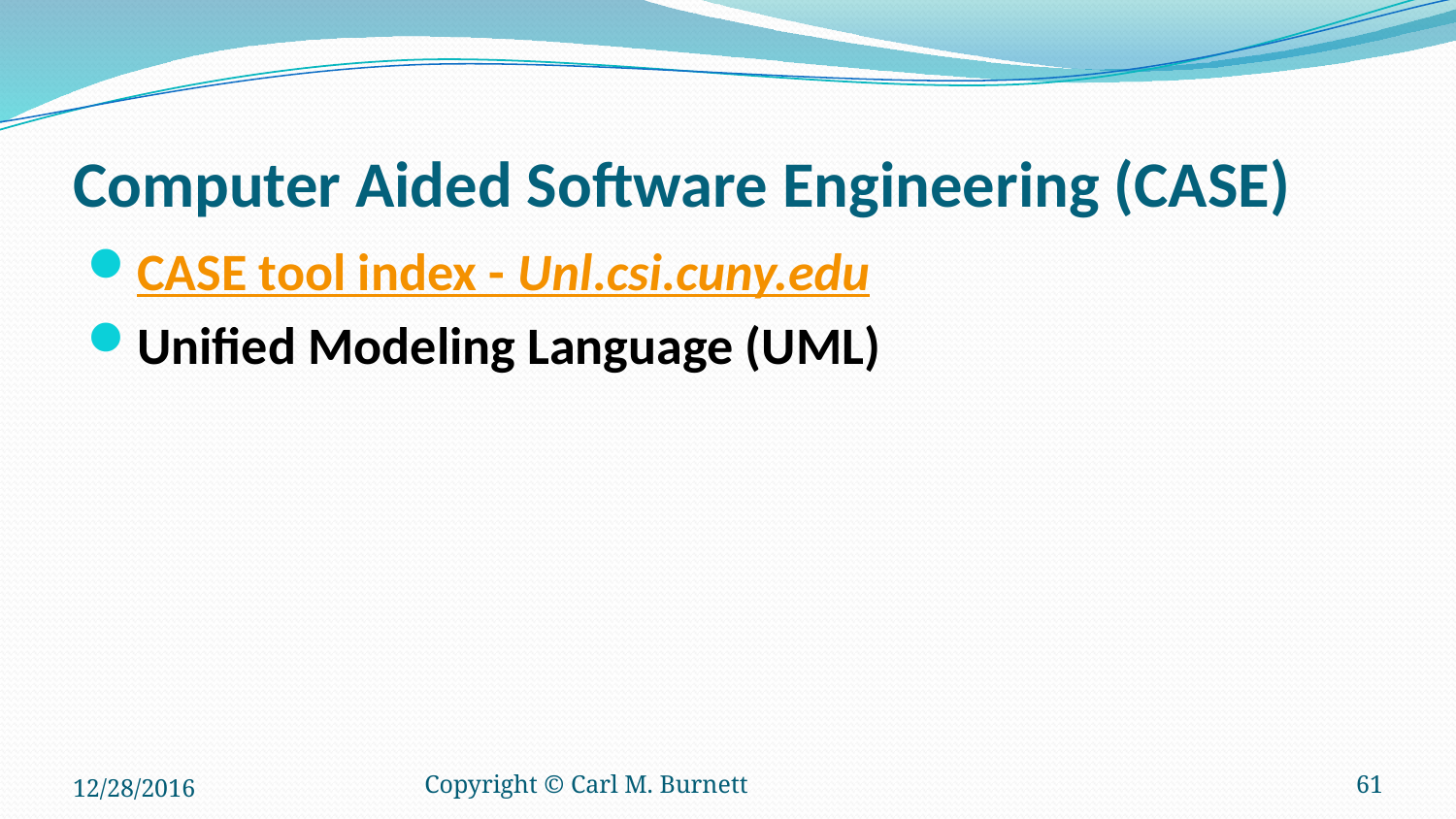

# Computer Aided Software Engineering (CASE)
CASE tool index - Unl.csi.cuny.edu
Unified Modeling Language (UML)
12/28/2016
Copyright © Carl M. Burnett
61